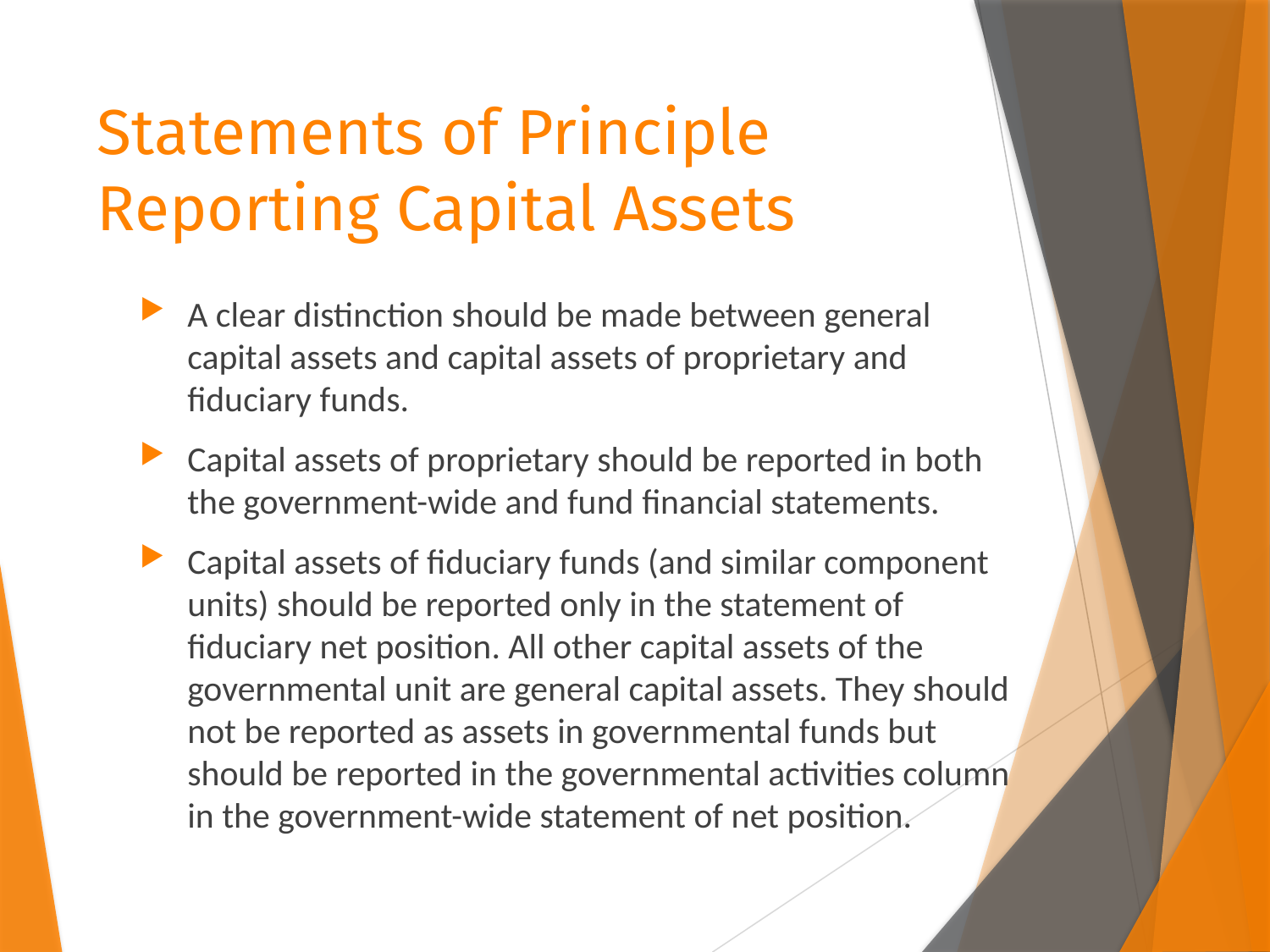

# Statements of Principle Reporting Capital Assets
A clear distinction should be made between general capital assets and capital assets of proprietary and fiduciary funds.
Capital assets of proprietary should be reported in both the government-wide and fund financial statements.
Capital assets of fiduciary funds (and similar component units) should be reported only in the statement of fiduciary net position. All other capital assets of the governmental unit are general capital assets. They should not be reported as assets in governmental funds but should be reported in the governmental activities column in the government-wide statement of net position.